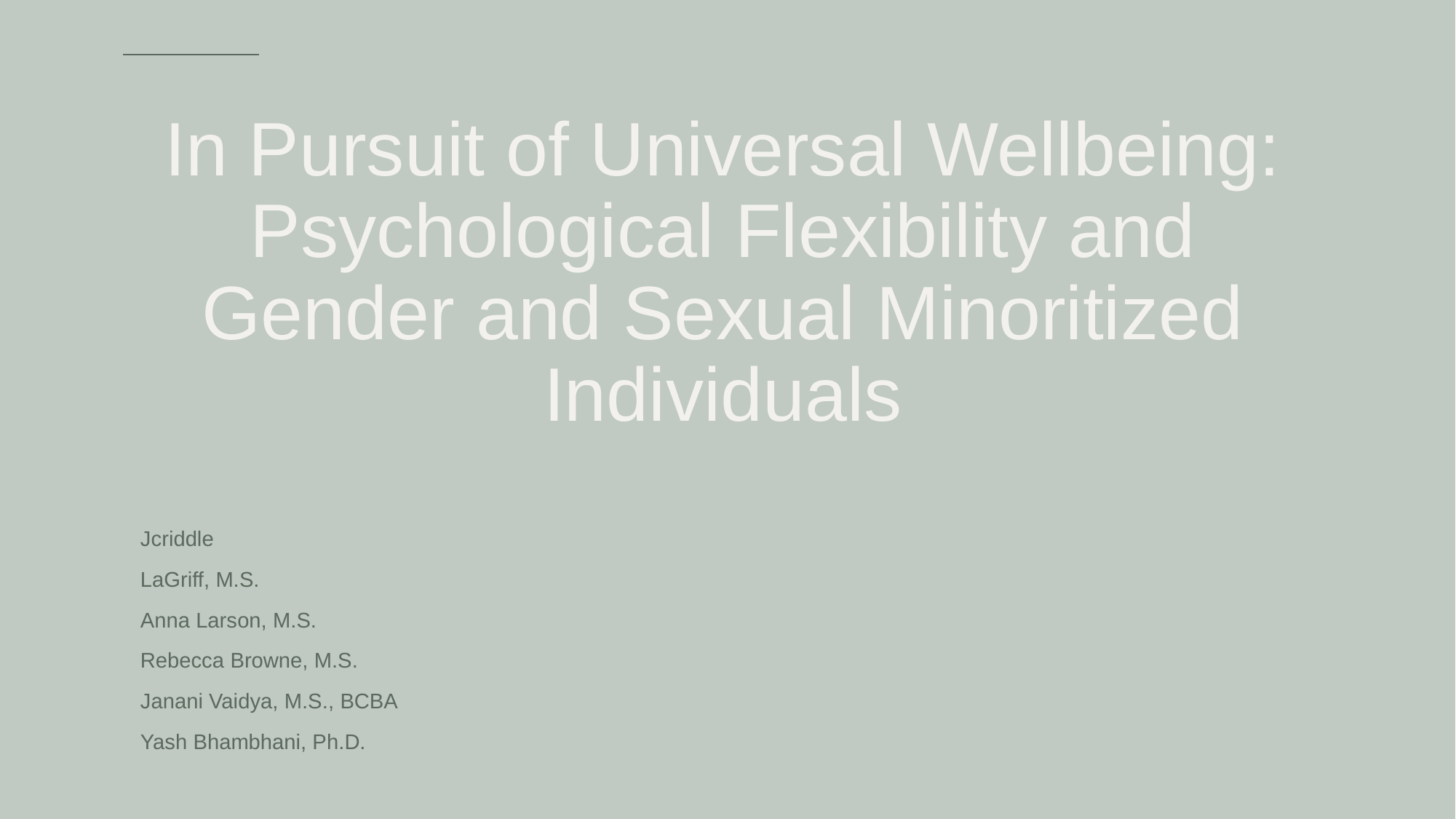

# In Pursuit of Universal Wellbeing: Psychological Flexibility and Gender and Sexual Minoritized Individuals
Jcriddle
LaGriff, M.S.
Anna Larson, M.S.
Rebecca Browne, M.S.
Janani Vaidya, M.S., BCBA
Yash Bhambhani, Ph.D.